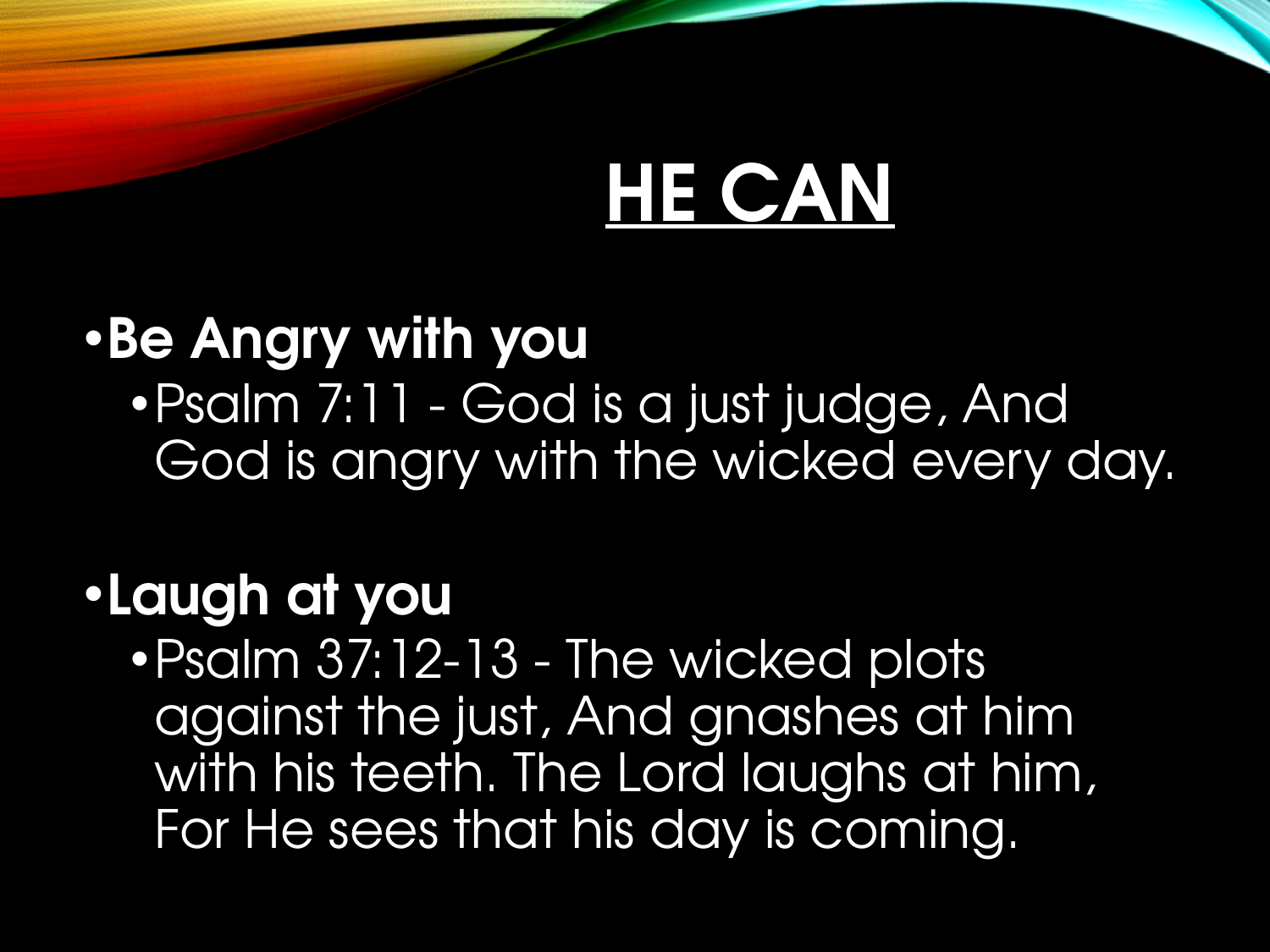

# HE can
Be Angry with you
Psalm 7:11 - God is a just judge, And God is angry with the wicked every day.

Laugh at you
Psalm 37:12-13 - The wicked plots against the just, And gnashes at him with his teeth. The Lord laughs at him, For He sees that his day is coming.